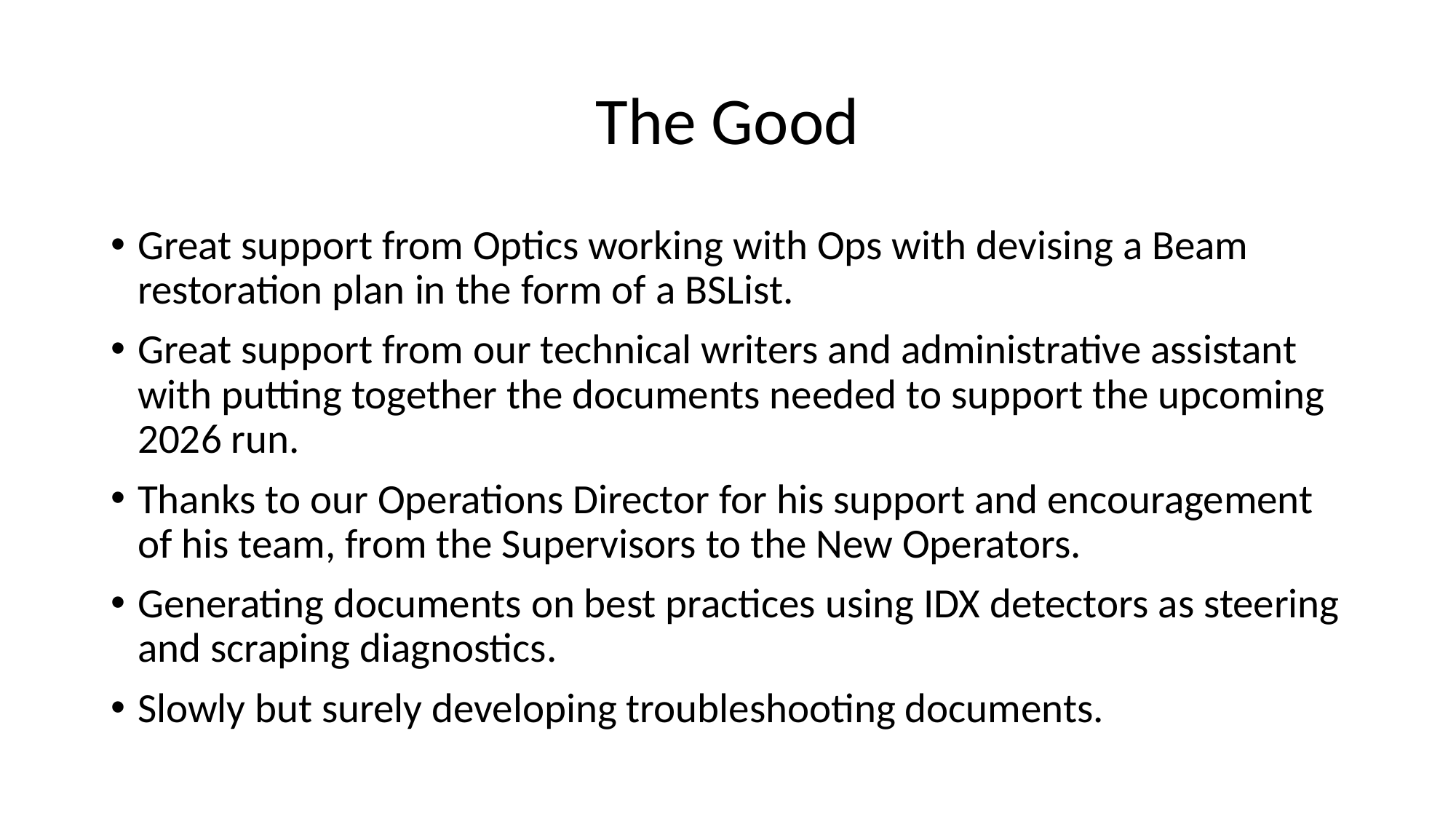

# The Good
Great support from Optics working with Ops with devising a Beam restoration plan in the form of a BSList.
Great support from our technical writers and administrative assistant with putting together the documents needed to support the upcoming 2026 run.
Thanks to our Operations Director for his support and encouragement  of his team, from the Supervisors to the New Operators.
Generating documents on best practices using IDX detectors as steering and scraping diagnostics.
Slowly but surely developing troubleshooting documents.